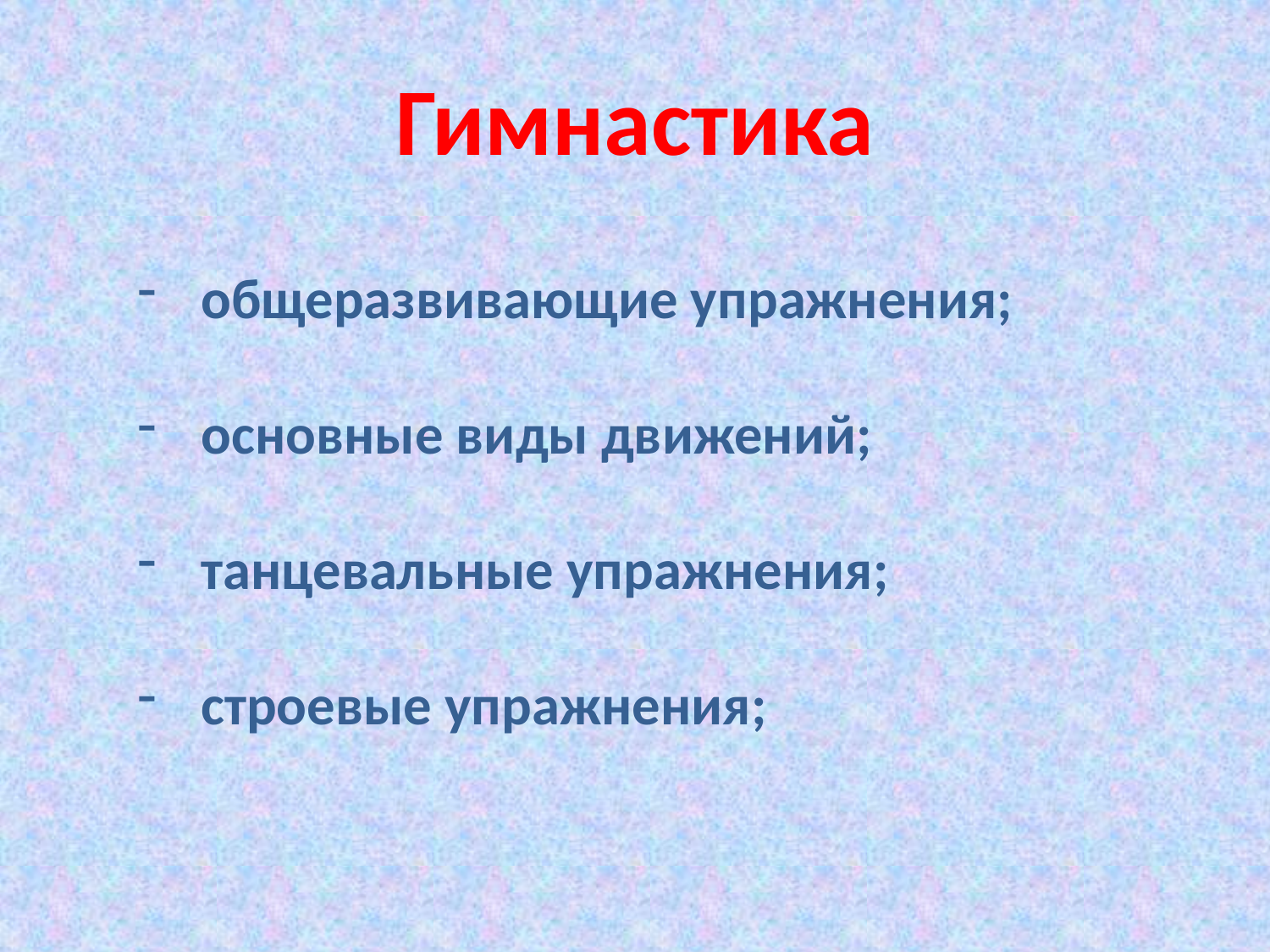

# Гимнастика
общеразвивающие упражнения;

основные виды движений;

танцевальные упражнения;

строевые упражнения;